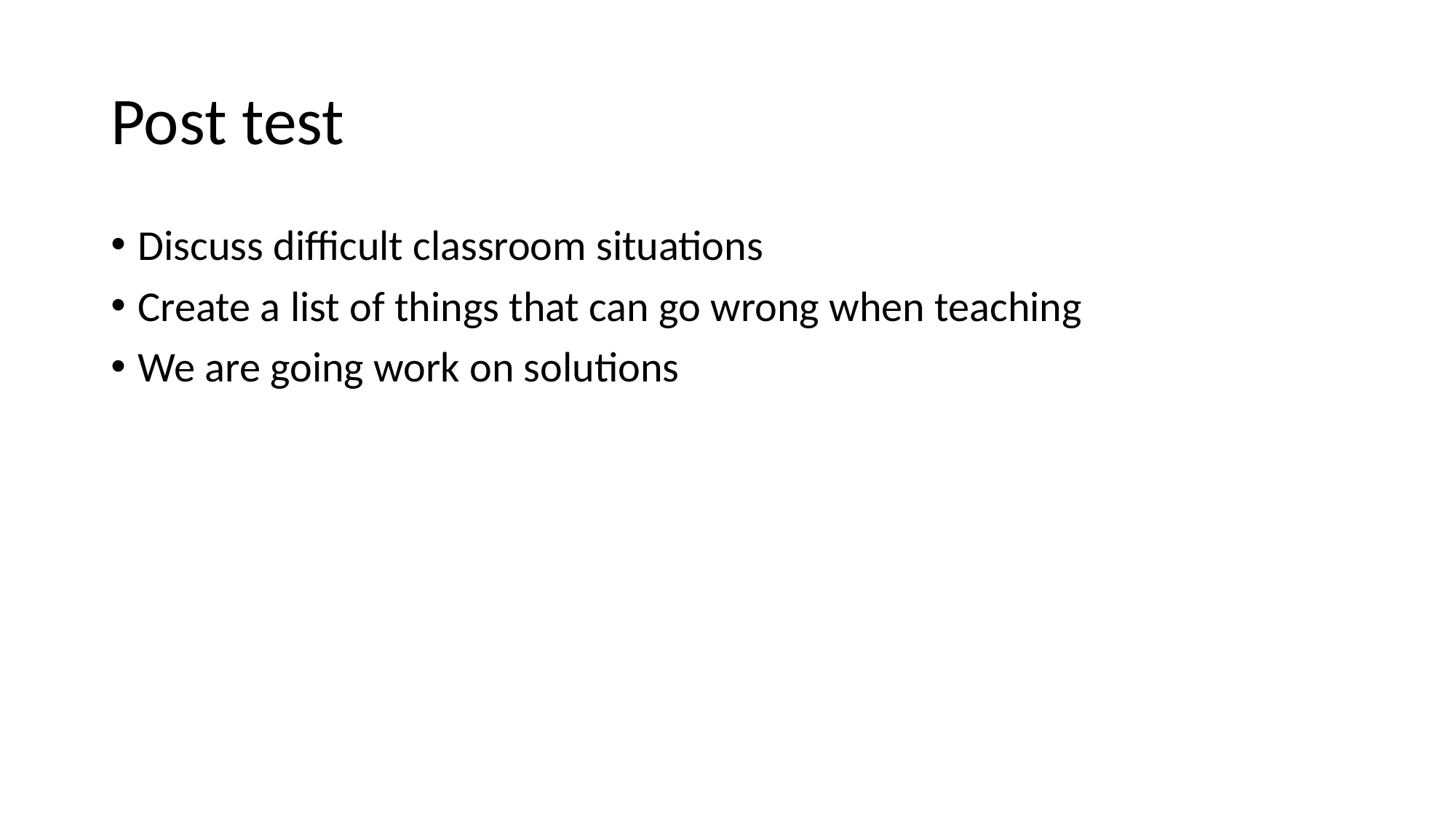

# Post test
Discuss difficult classroom situations
Create a list of things that can go wrong when teaching
We are going work on solutions